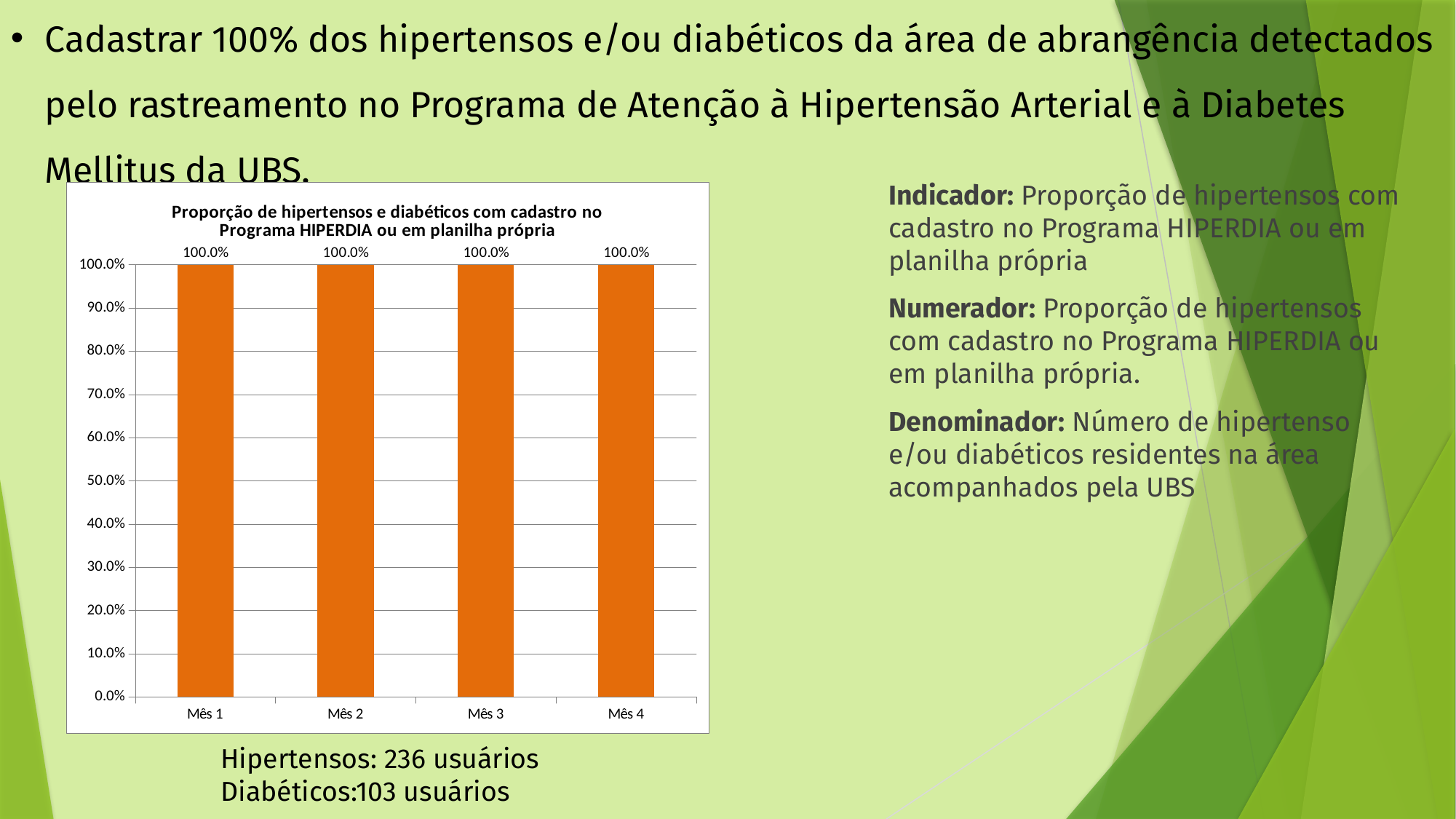

Cadastrar 100% dos hipertensos e/ou diabéticos da área de abrangência detectados pelo rastreamento no Programa de Atenção à Hipertensão Arterial e à Diabetes Mellitus da UBS.
Indicador: Proporção de hipertensos com cadastro no Programa HIPERDIA ou em planilha própria
Numerador: Proporção de hipertensos com cadastro no Programa HIPERDIA ou em planilha própria.
Denominador: Número de hipertenso e/ou diabéticos residentes na área acompanhados pela UBS

### Chart: Proporção de hipertensos e diabéticos com cadastro no Programa HIPERDIA ou em planilha própria

| Category | Proporção de hipertensos com cadastro no Programa HIPERDIA ou em planilha própria |
|---|---|
| Mês 1 | 1.0 |
| Mês 2 | 1.0 |
| Mês 3 | 1.0 |
| Mês 4 | 1.0 |
Hipertensos: 236 usuários
Diabéticos:103 usuários